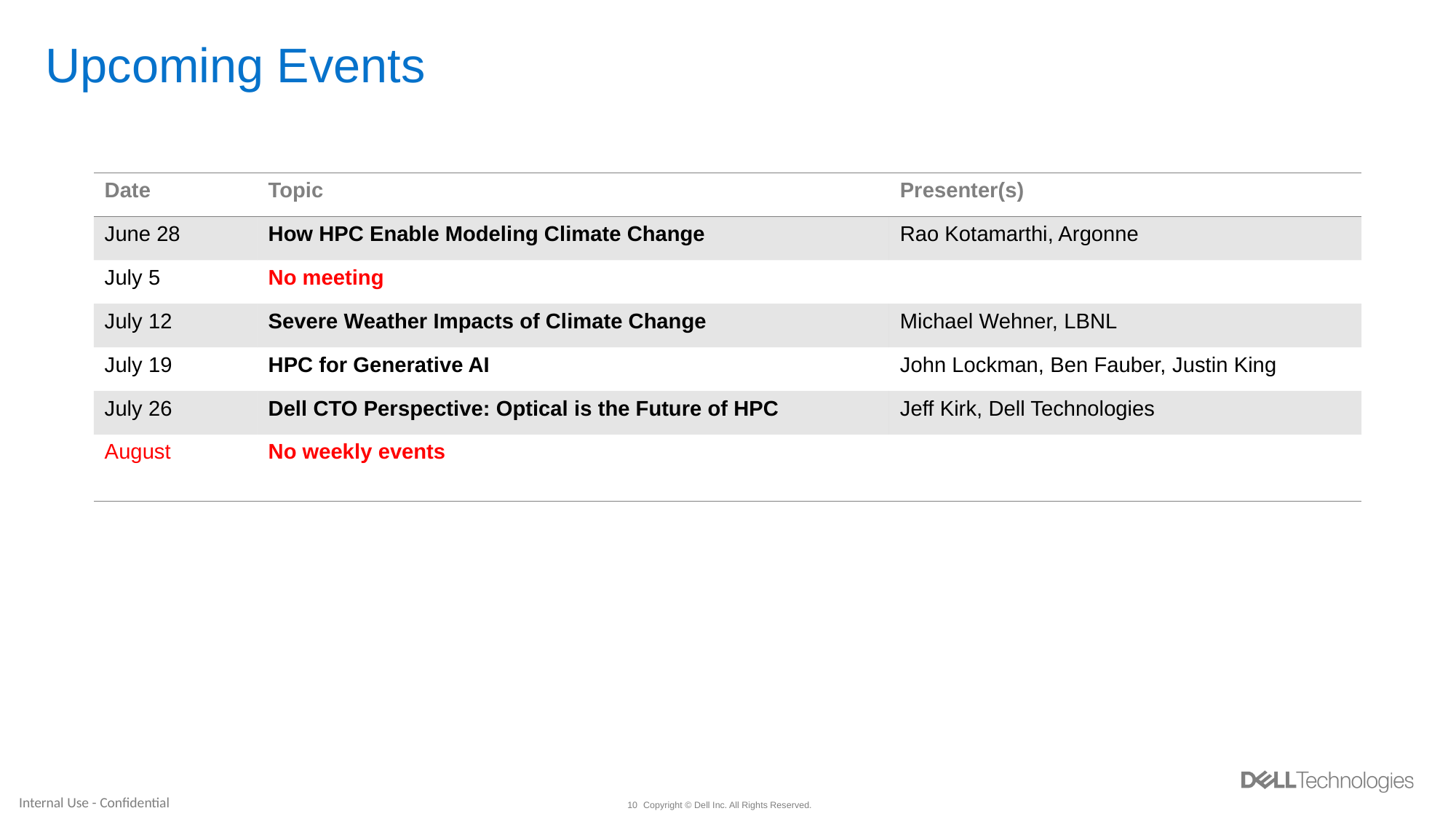

# Upcoming Events
| Date | Topic | Presenter(s) |
| --- | --- | --- |
| June 28 | How HPC Enable Modeling Climate Change | Rao Kotamarthi, Argonne |
| July 5 | No meeting |  |
| July 12 | Severe Weather Impacts of Climate Change | Michael Wehner, LBNL |
| July 19 | HPC for Generative AI | John Lockman, Ben Fauber, Justin King |
| July 26 | Dell CTO Perspective: Optical is the Future of HPC | Jeff Kirk, Dell Technologies |
| August | No weekly events |  |